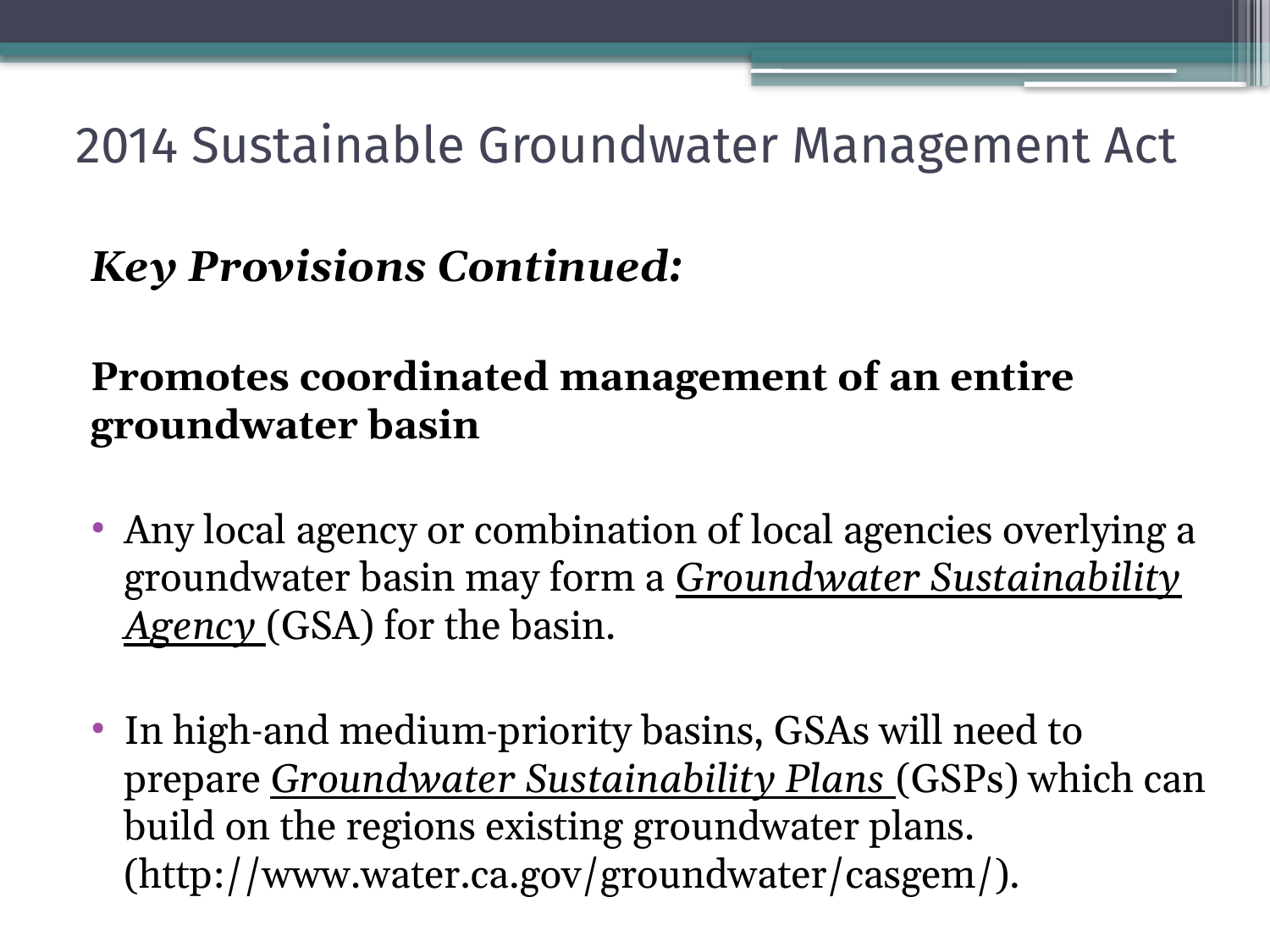

# 2014 Sustainable Groundwater Management Act
Key Provisions Continued:

Promotes coordinated management of an entire groundwater basin

Any local agency or combination of local agencies overlying a groundwater basin may form a Groundwater Sustainability Agency (GSA) for the basin.

In high‐and medium‐priority basins, GSAs will need to prepare Groundwater Sustainability Plans (GSPs) which can build on the regions existing groundwater plans. (http://www.water.ca.gov/groundwater/casgem/).